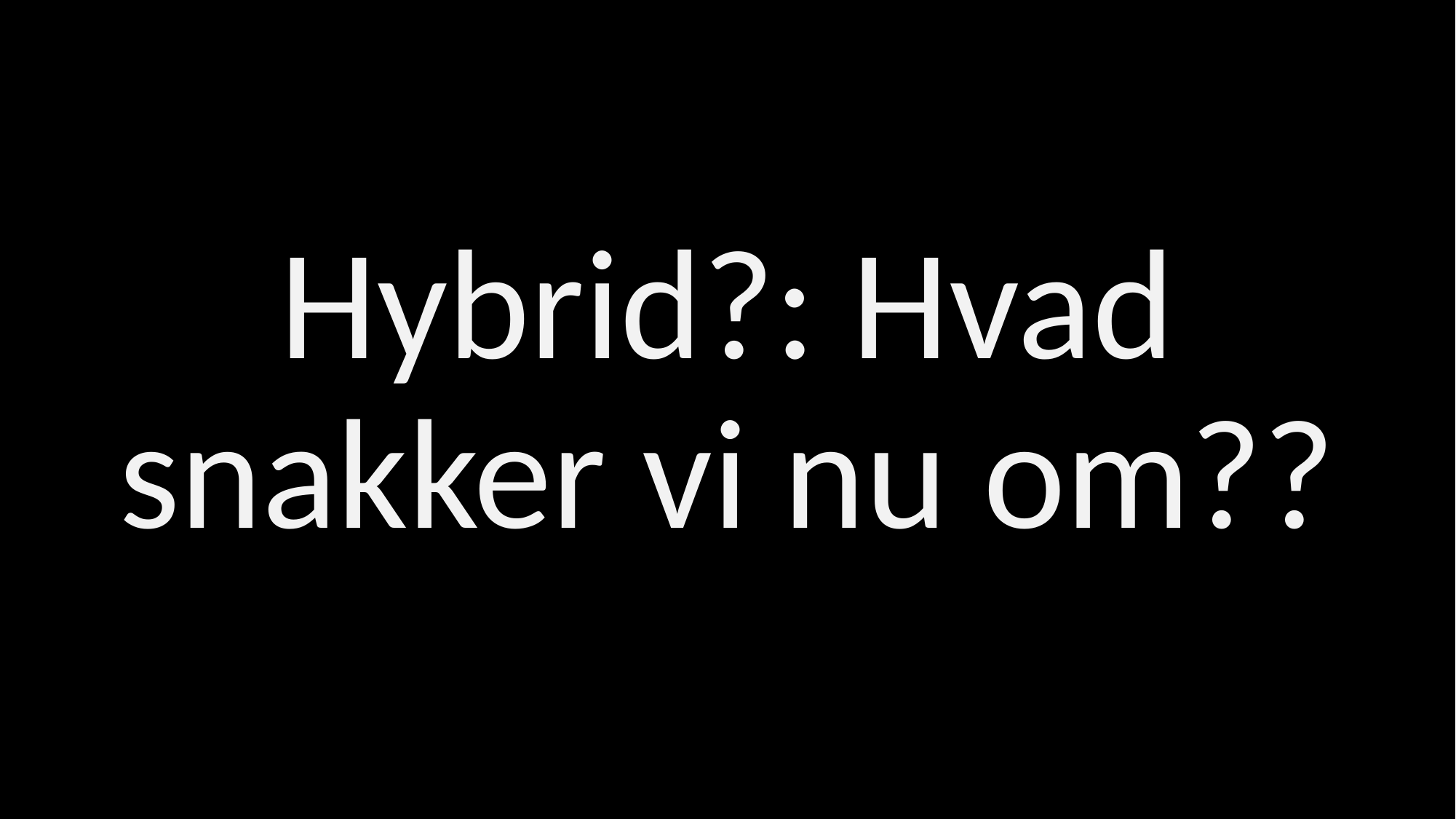

#
Hybrid?: Hvad snakker vi nu om??